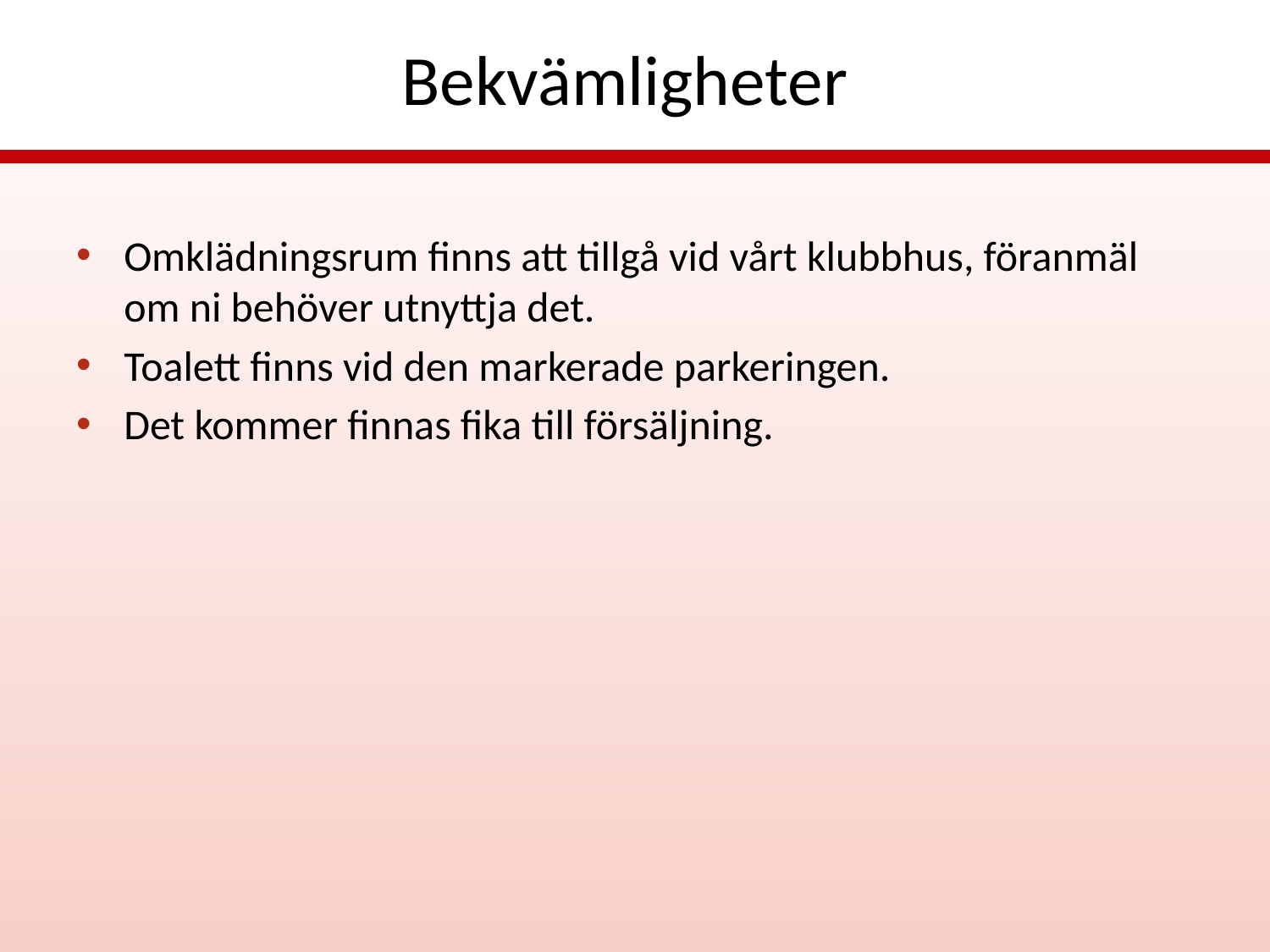

# Bekvämligheter
Omklädningsrum finns att tillgå vid vårt klubbhus, föranmäl om ni behöver utnyttja det.
Toalett finns vid den markerade parkeringen.
Det kommer finnas fika till försäljning.